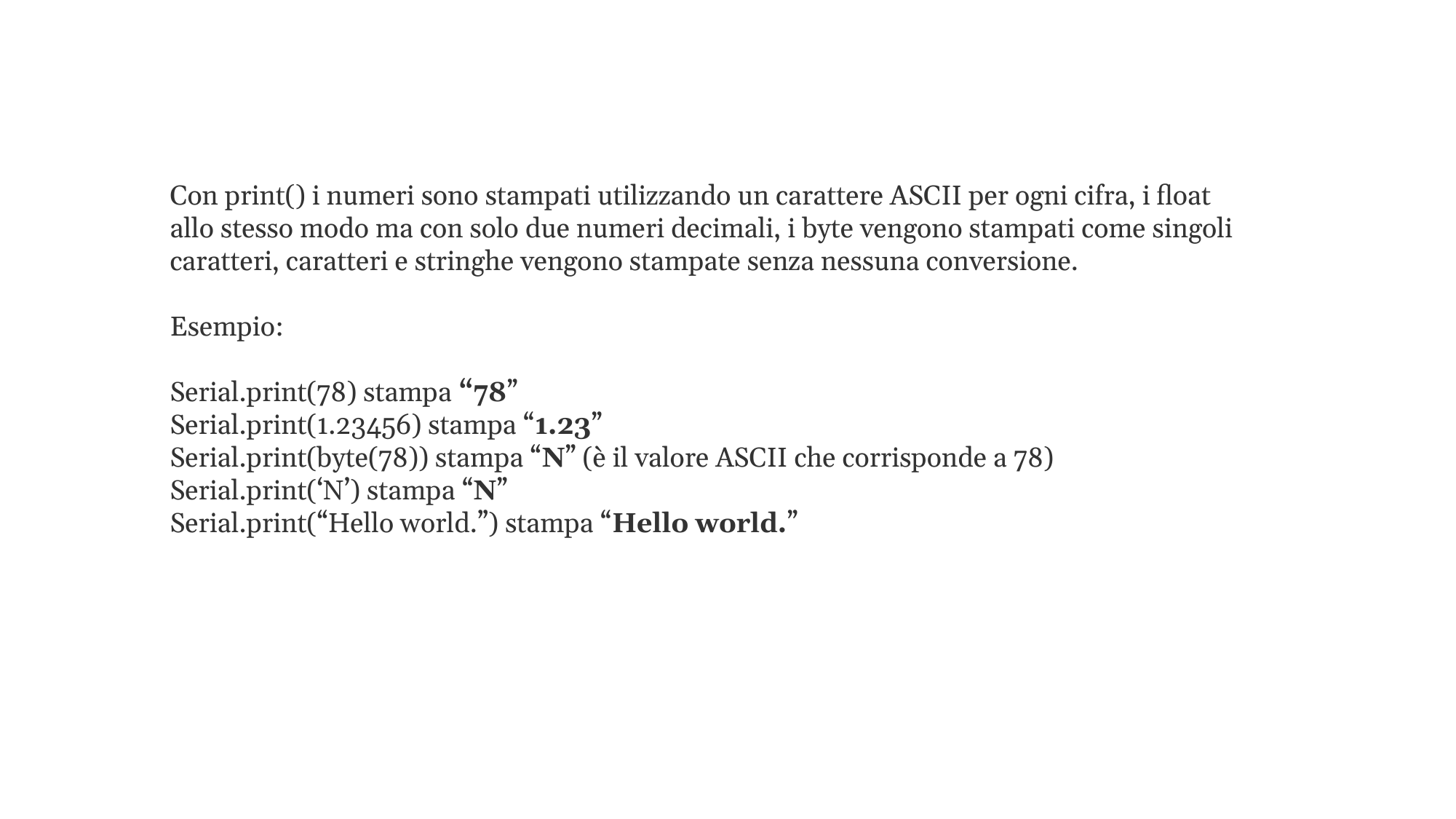

Con print() i numeri sono stampati utilizzando un carattere ASCII per ogni cifra, i float allo stesso modo ma con solo due numeri decimali, i byte vengono stampati come singoli caratteri, caratteri e stringhe vengono stampate senza nessuna conversione.

Esempio:

Serial.print(78) stampa “78”
Serial.print(1.23456) stampa “1.23”
Serial.print(byte(78)) stampa “N” (è il valore ASCII che corrisponde a 78)
Serial.print(‘N’) stampa “N”
Serial.print(“Hello world.”) stampa “Hello world.”